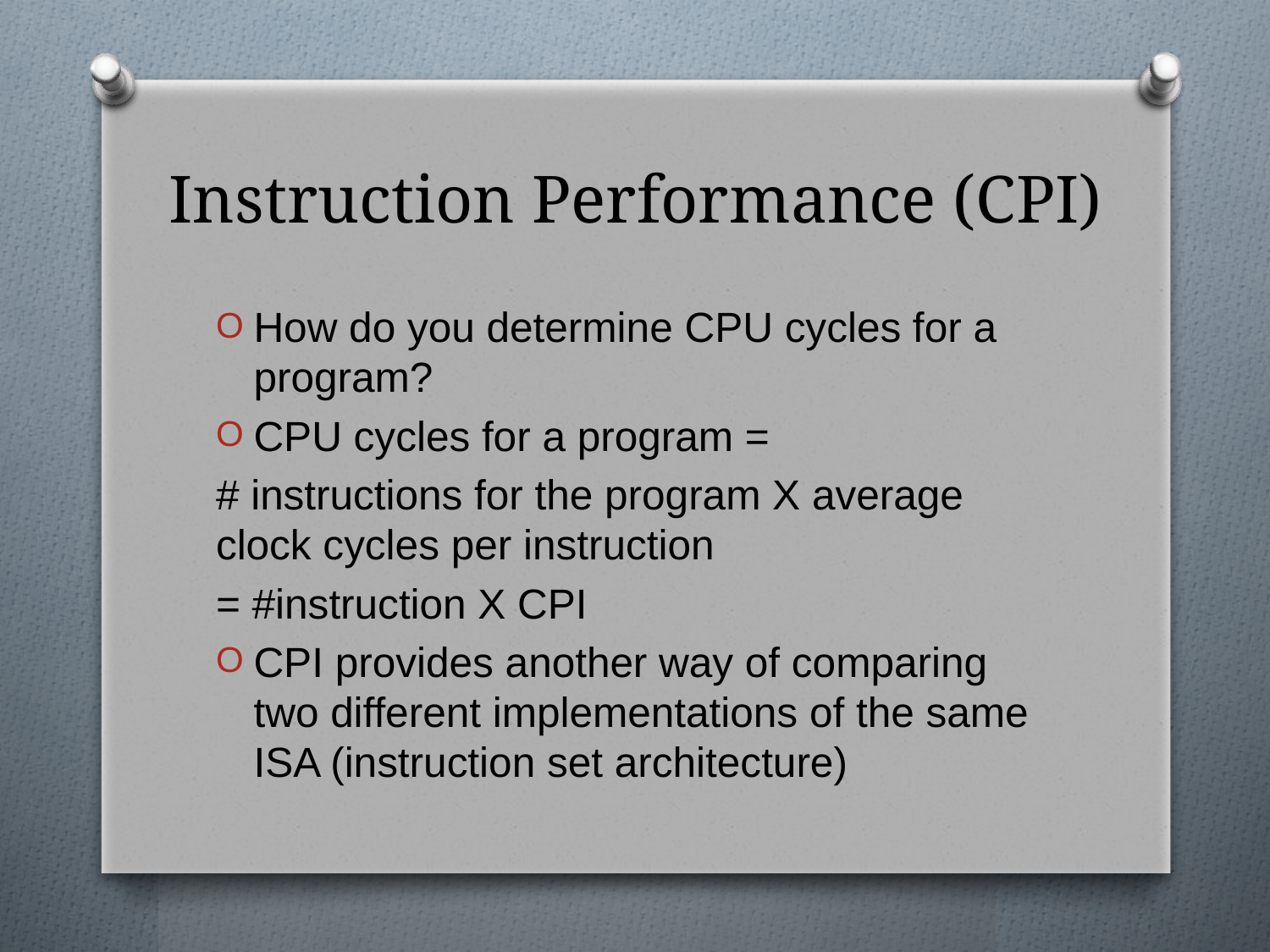

# Instruction Performance (CPI)
How do you determine CPU cycles for a program?
CPU cycles for a program =
# instructions for the program X average clock cycles per instruction
= #instruction X CPI
CPI provides another way of comparing two different implementations of the same ISA (instruction set architecture)